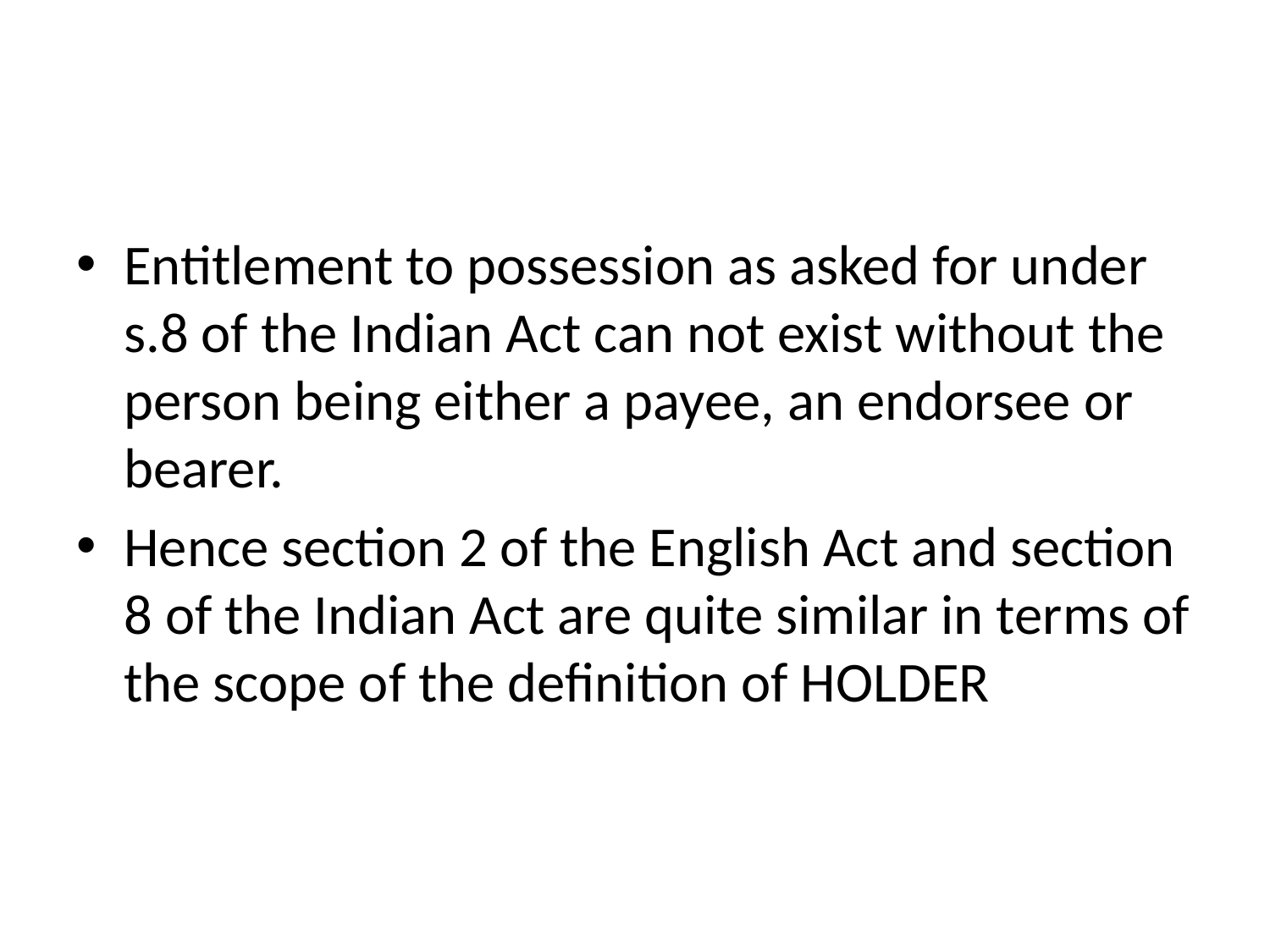

#
Entitlement to possession as asked for under s.8 of the Indian Act can not exist without the person being either a payee, an endorsee or bearer.
Hence section 2 of the English Act and section 8 of the Indian Act are quite similar in terms of the scope of the definition of HOLDER